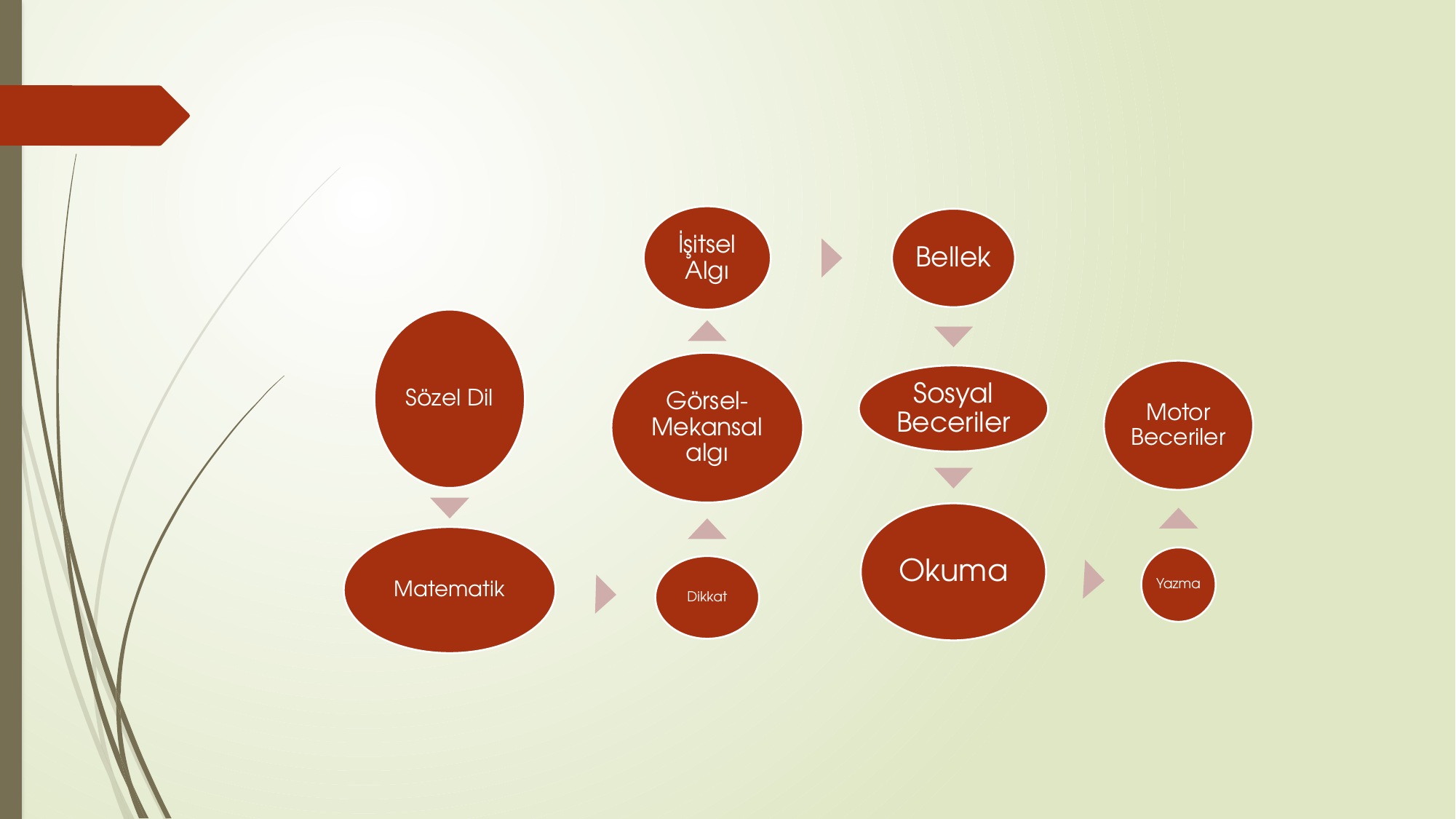

#
Sözel Dil
Matematik
Dikkat
Görsel-Mekansal algı
İşitsel Algı
Bellek
Sosyal Beceriler
Okuma
Yazma
Motor Beceriler